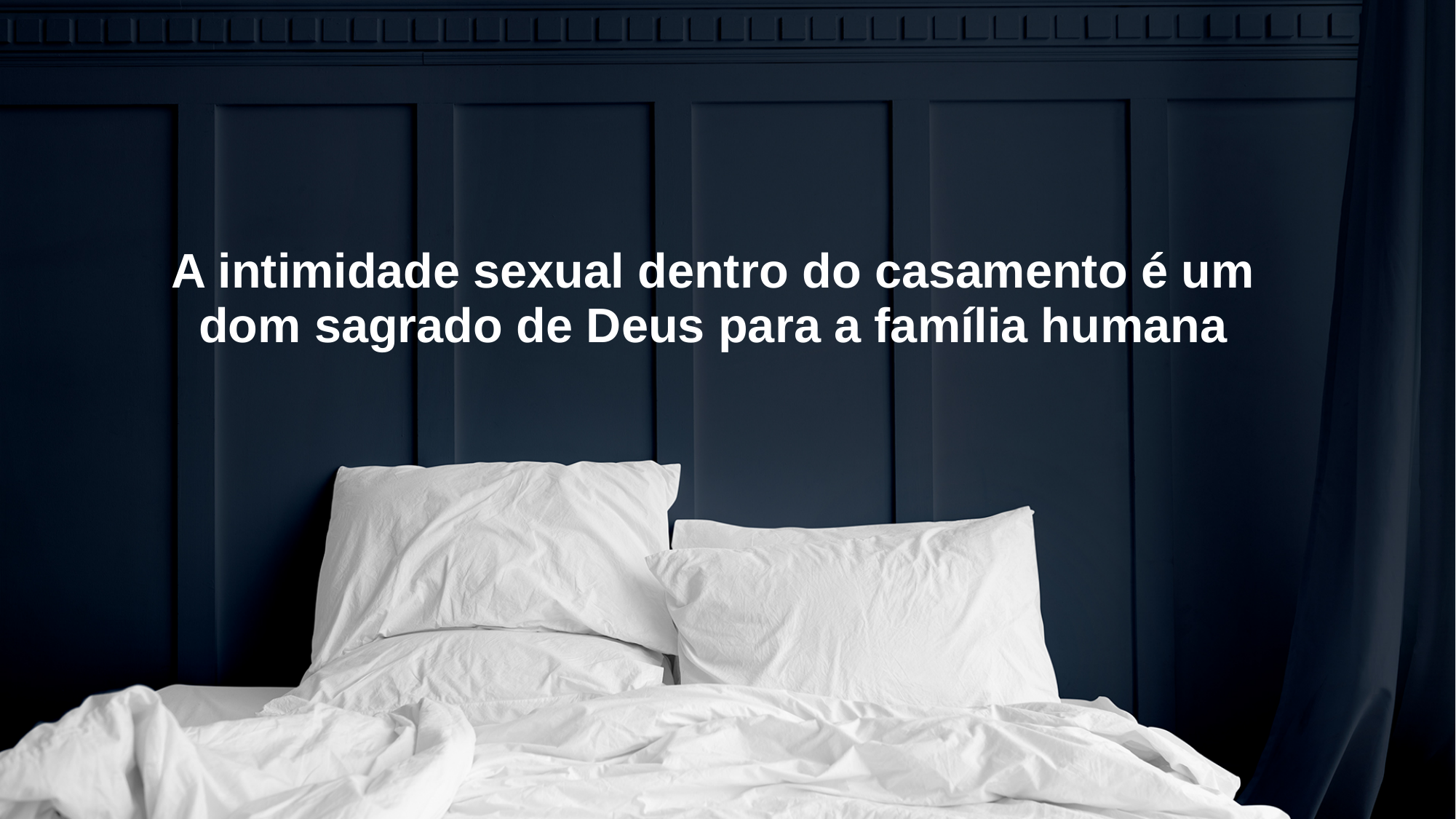

A intimidade sexual dentro do casamento é um dom sagrado de Deus para a família humana